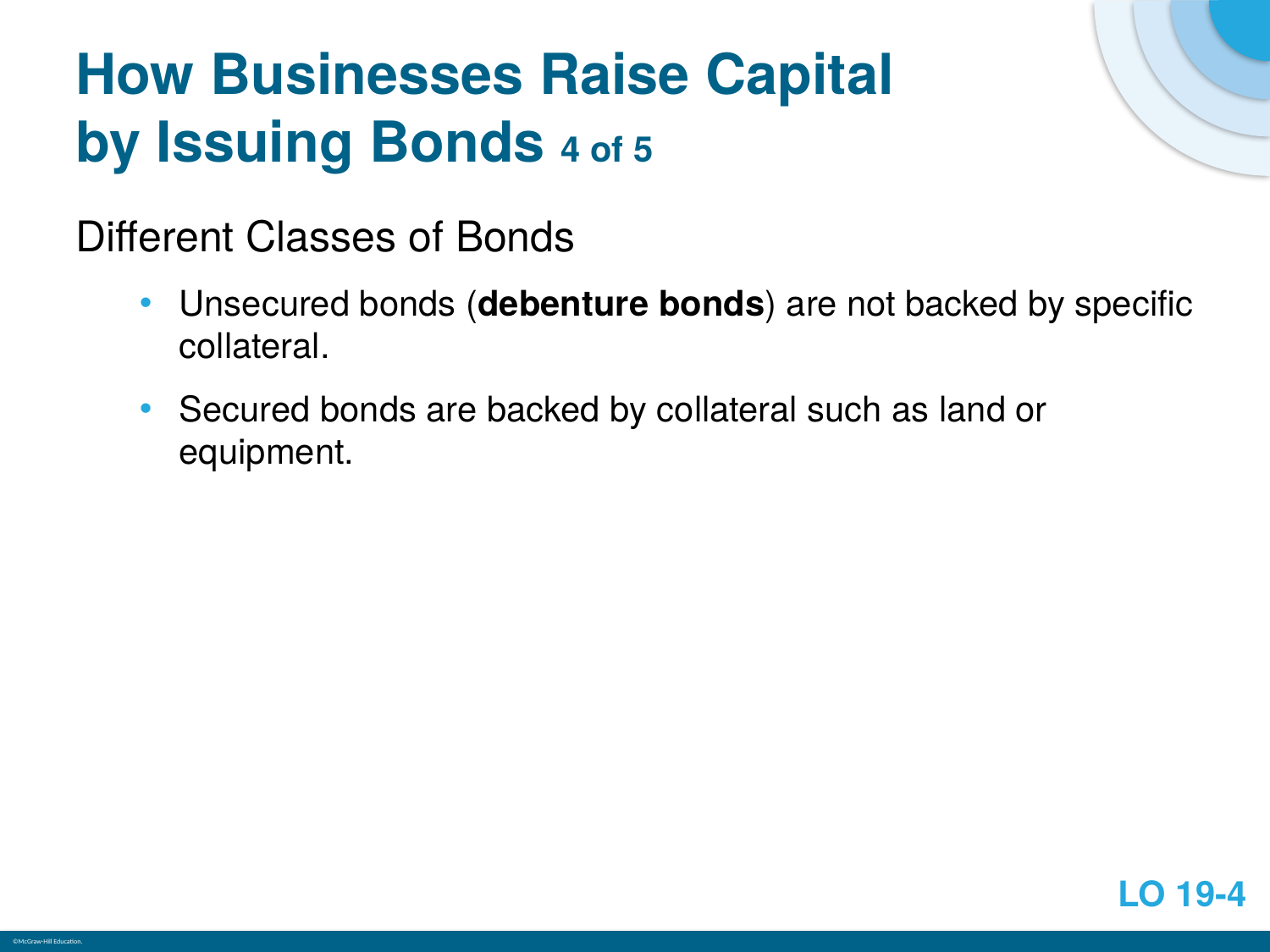

# How Businesses Raise Capital by Issuing Bonds 4 of 5
Different Classes of Bonds
Unsecured bonds (debenture bonds) are not backed by specific collateral.
Secured bonds are backed by collateral such as land or equipment.
LO 19-4